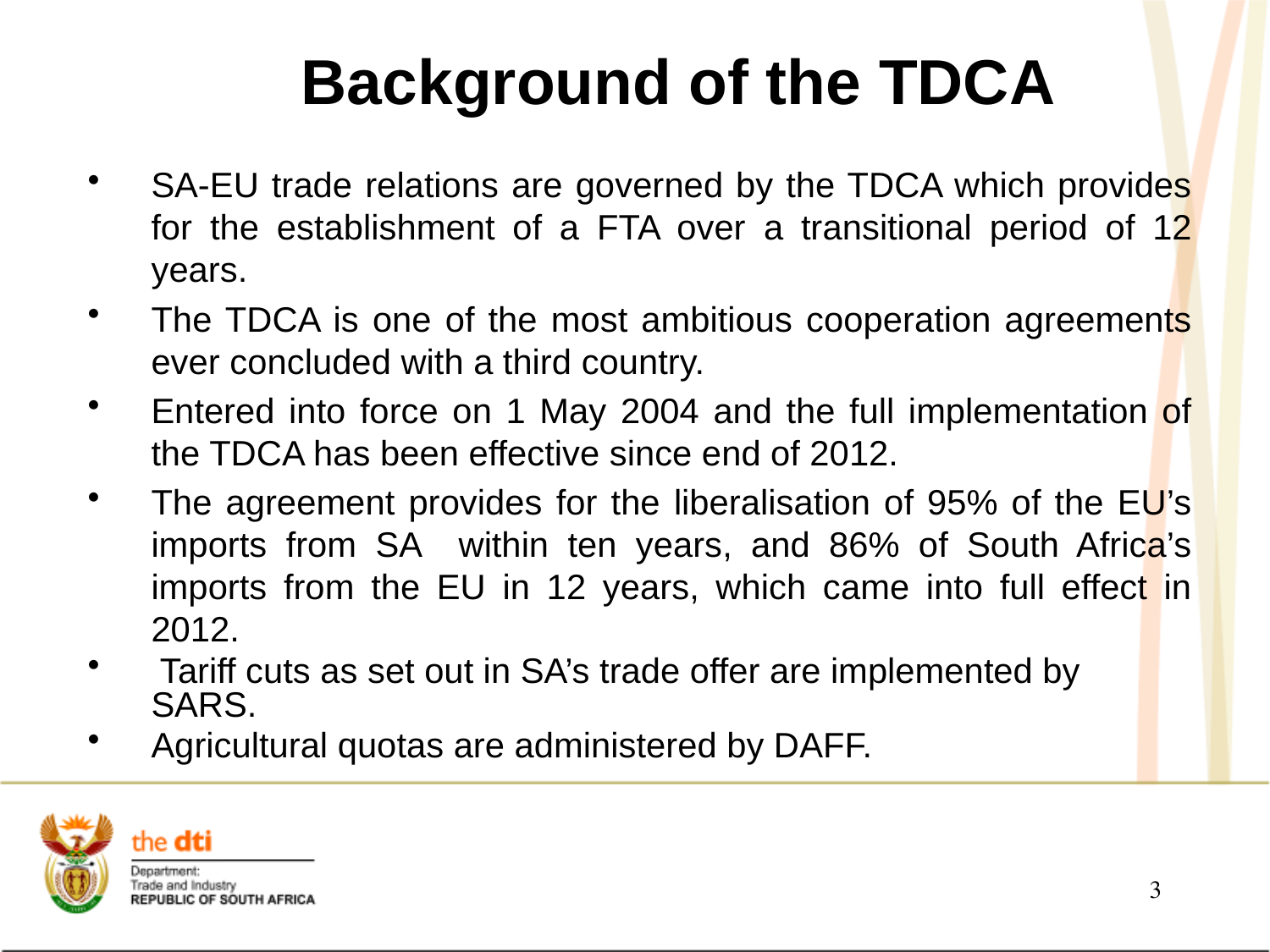

# Background of the TDCA
SA-EU trade relations are governed by the TDCA which provides for the establishment of a FTA over a transitional period of 12 years.
The TDCA is one of the most ambitious cooperation agreements ever concluded with a third country.
Entered into force on 1 May 2004 and the full implementation of the TDCA has been effective since end of 2012.
The agreement provides for the liberalisation of 95% of the EU’s imports from SA  within ten years, and 86% of South Africa’s imports from the EU in 12 years, which came into full effect in 2012.
 Tariff cuts as set out in SA’s trade offer are implemented by  SARS.
Agricultural quotas are administered by DAFF.

3